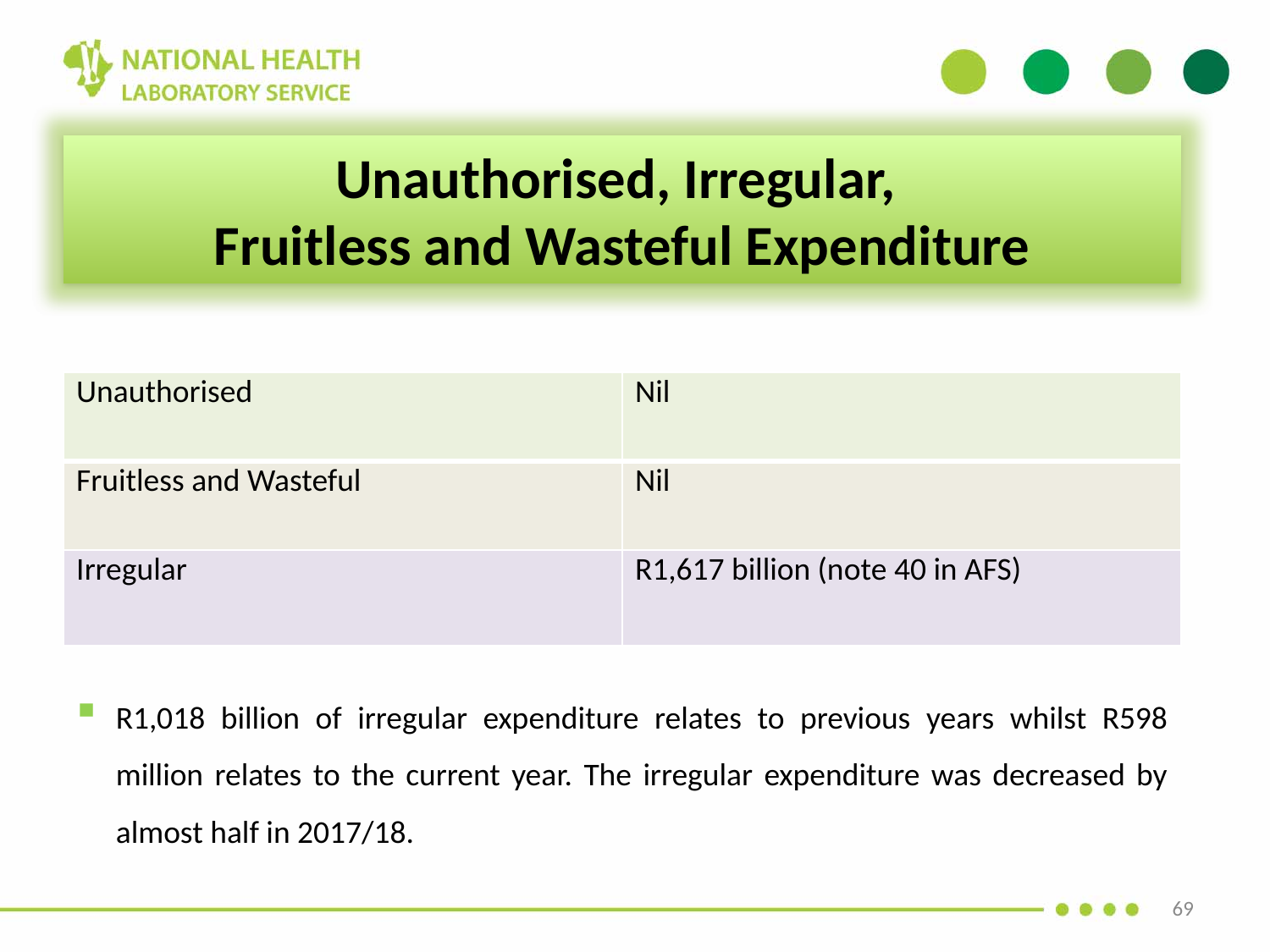

Unauthorised, Irregular,
Fruitless and Wasteful Expenditure

| Unauthorised | Nil |
| --- | --- |
| Fruitless and Wasteful | Nil |
| Irregular | R1,617 billion (note 40 in AFS) |
R1,018 billion of irregular expenditure relates to previous years whilst R598 million relates to the current year. The irregular expenditure was decreased by almost half in 2017/18.
69